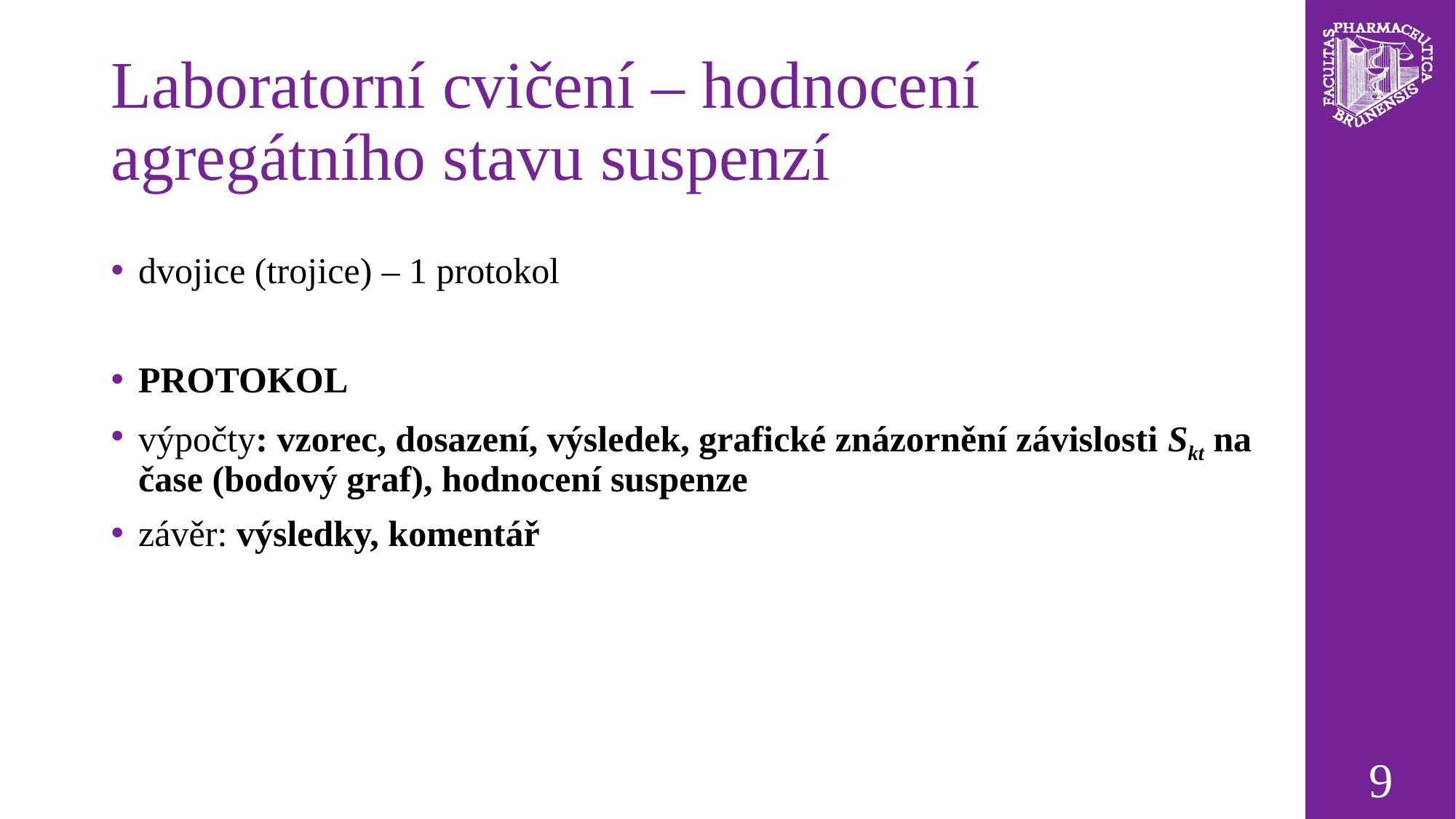

# Laboratorní cvičení – hodnocení agregátního stavu suspenzí
dvojice (trojice) – 1 protokol

PROTOKOL
výpočty: vzorec, dosazení, výsledek, grafické znázornění závislosti Skt na čase (bodový graf), hodnocení suspenze
závěr: výsledky, komentář
9